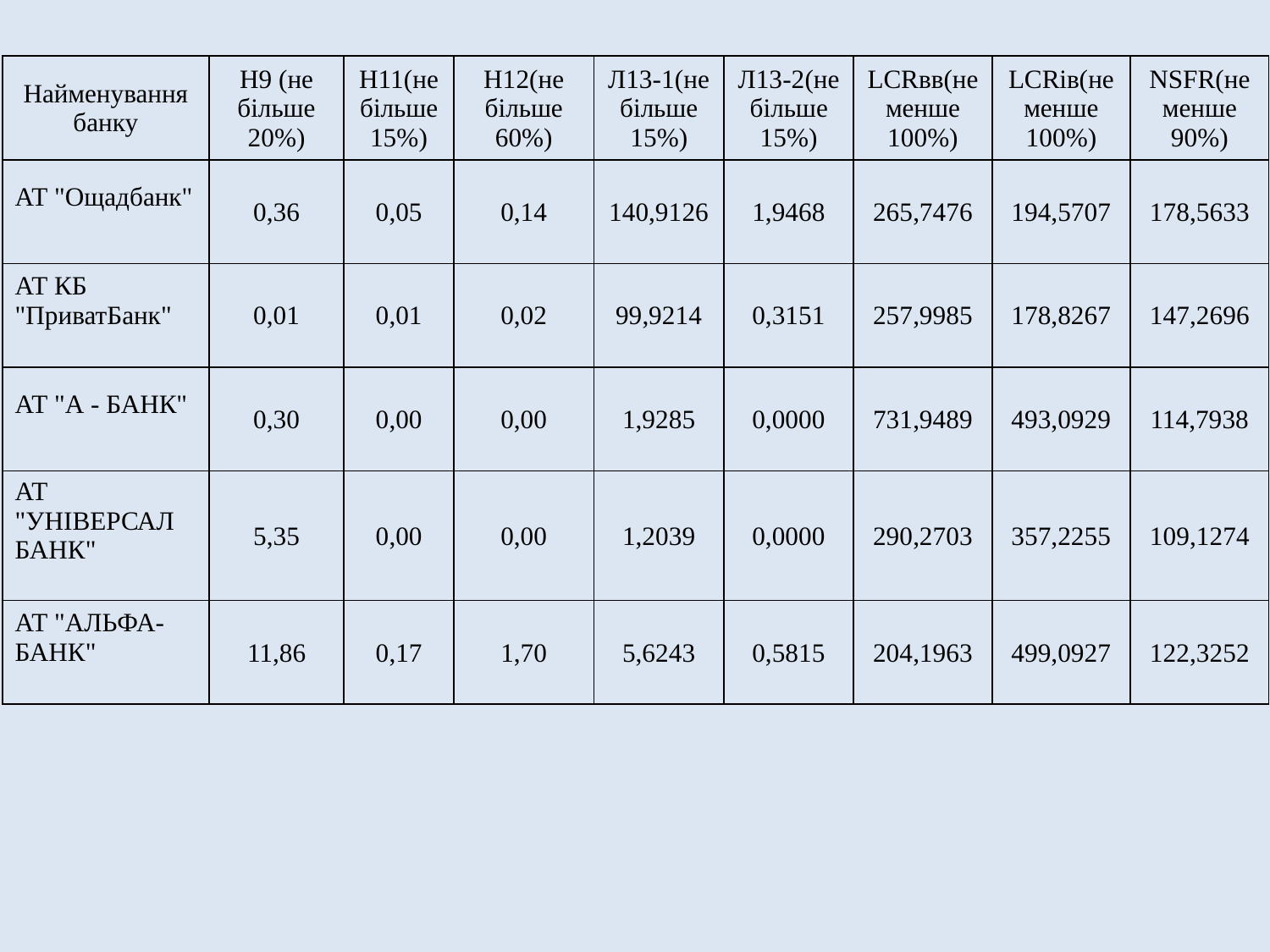

| Найменування банку | Н9 (не більше 20%) | Н11(не більше 15%) | Н12(не більше 60%) | Л13-1(не більше 15%) | Л13-2(не більше 15%) | LCRвв(не менше 100%) | LCRів(не менше 100%) | NSFR(не менше 90%) |
| --- | --- | --- | --- | --- | --- | --- | --- | --- |
| АТ "Ощадбанк" | 0,36 | 0,05 | 0,14 | 140,9126 | 1,9468 | 265,7476 | 194,5707 | 178,5633 |
| АТ КБ "ПриватБанк" | 0,01 | 0,01 | 0,02 | 99,9214 | 0,3151 | 257,9985 | 178,8267 | 147,2696 |
| АТ "А - БАНК" | 0,30 | 0,00 | 0,00 | 1,9285 | 0,0000 | 731,9489 | 493,0929 | 114,7938 |
| АТ "УНІВЕРСАЛ БАНК" | 5,35 | 0,00 | 0,00 | 1,2039 | 0,0000 | 290,2703 | 357,2255 | 109,1274 |
| АТ "АЛЬФА-БАНК" | 11,86 | 0,17 | 1,70 | 5,6243 | 0,5815 | 204,1963 | 499,0927 | 122,3252 |